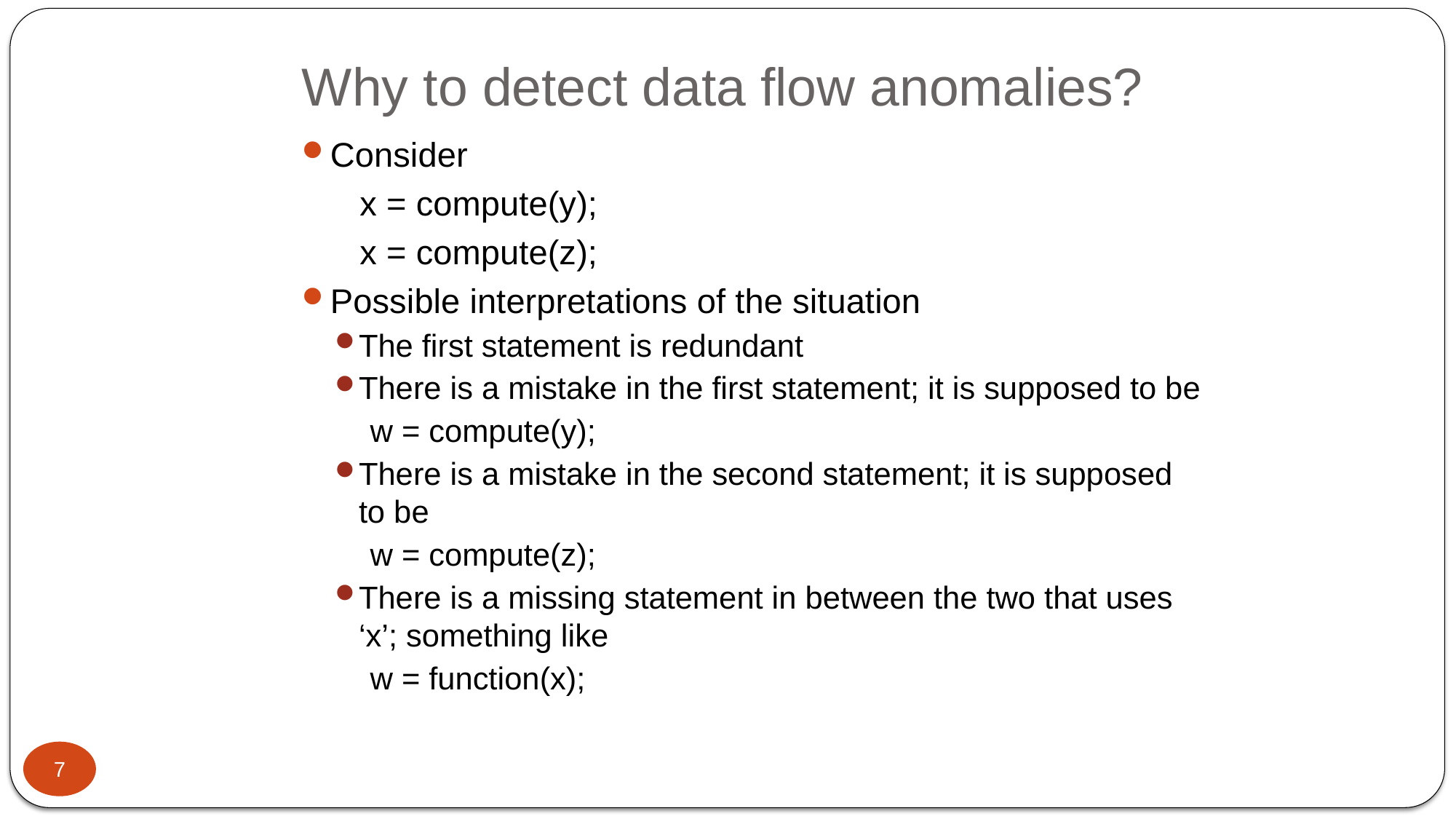

# Why to detect data flow anomalies?
Consider
      x = compute(y);
      x = compute(z);
Possible interpretations of the situation
The first statement is redundant
There is a mistake in the first statement; it is supposed to be
    w = compute(y);
There is a mistake in the second statement; it is supposed to be
    w = compute(z);
There is a missing statement in between the two that uses ‘x’; something like
    w = function(x);
7